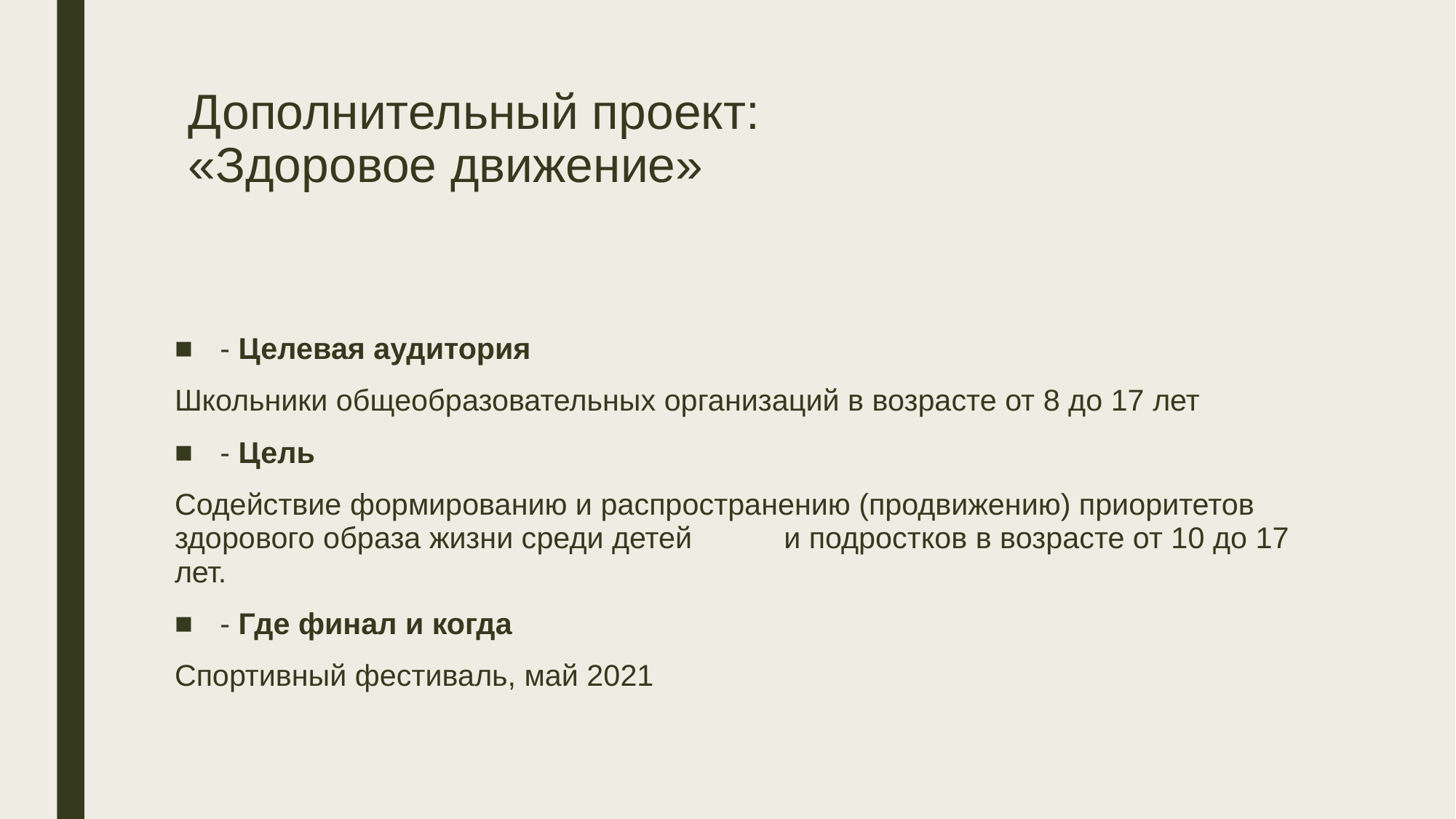

# Дополнительный проект: «Здоровое движение»

- Целевая аудитория
Школьники общеобразовательных организаций в возрасте от 8 до 17 лет
- Цель
Содействие формированию и распространению (продвижению) приоритетов здорового образа жизни среди детей           и подростков в возрасте от 10 до 17 лет.
- Где финал и когда
Спортивный фестиваль, май 2021